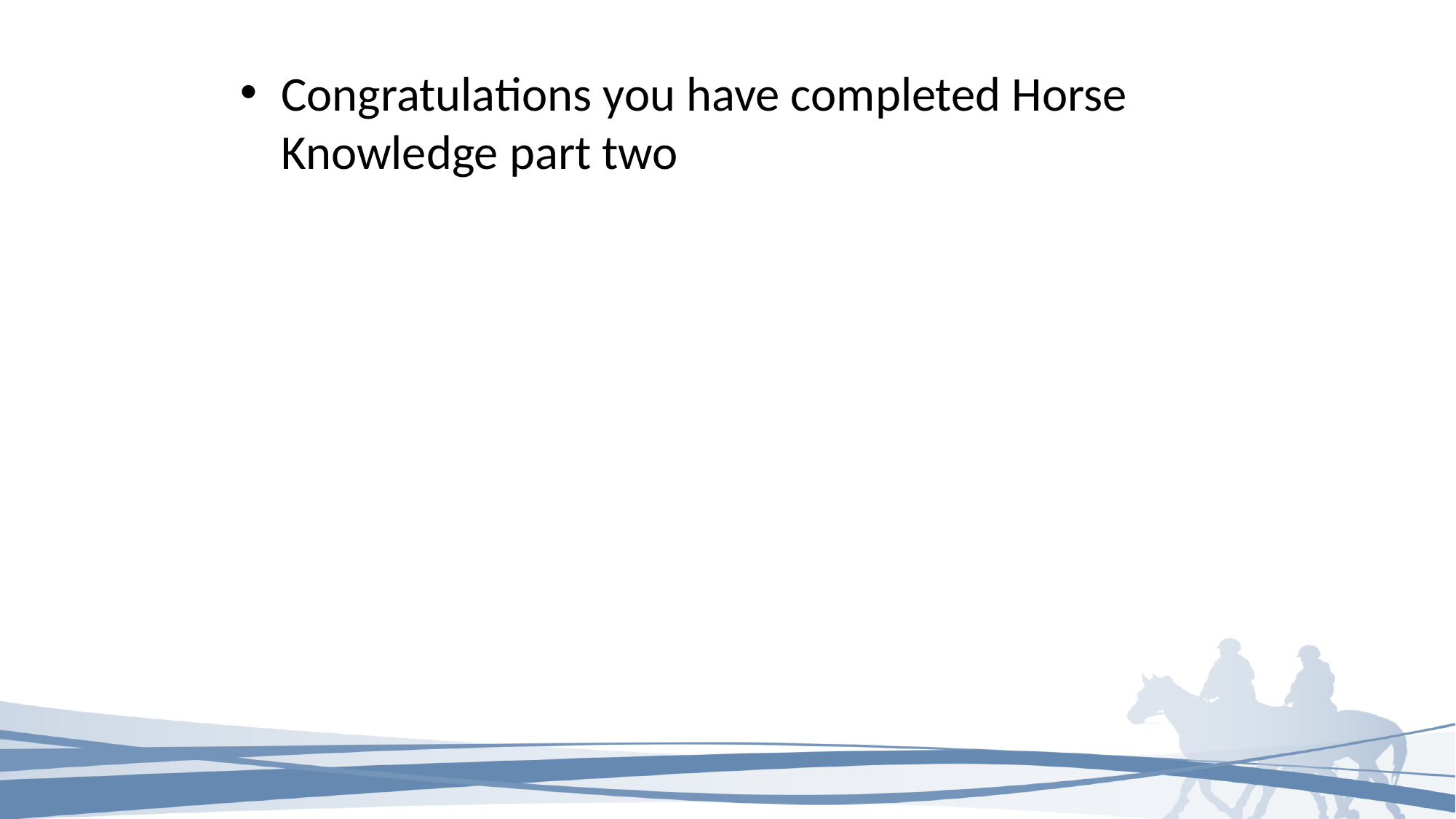

Congratulations you have completed Horse Knowledge part two